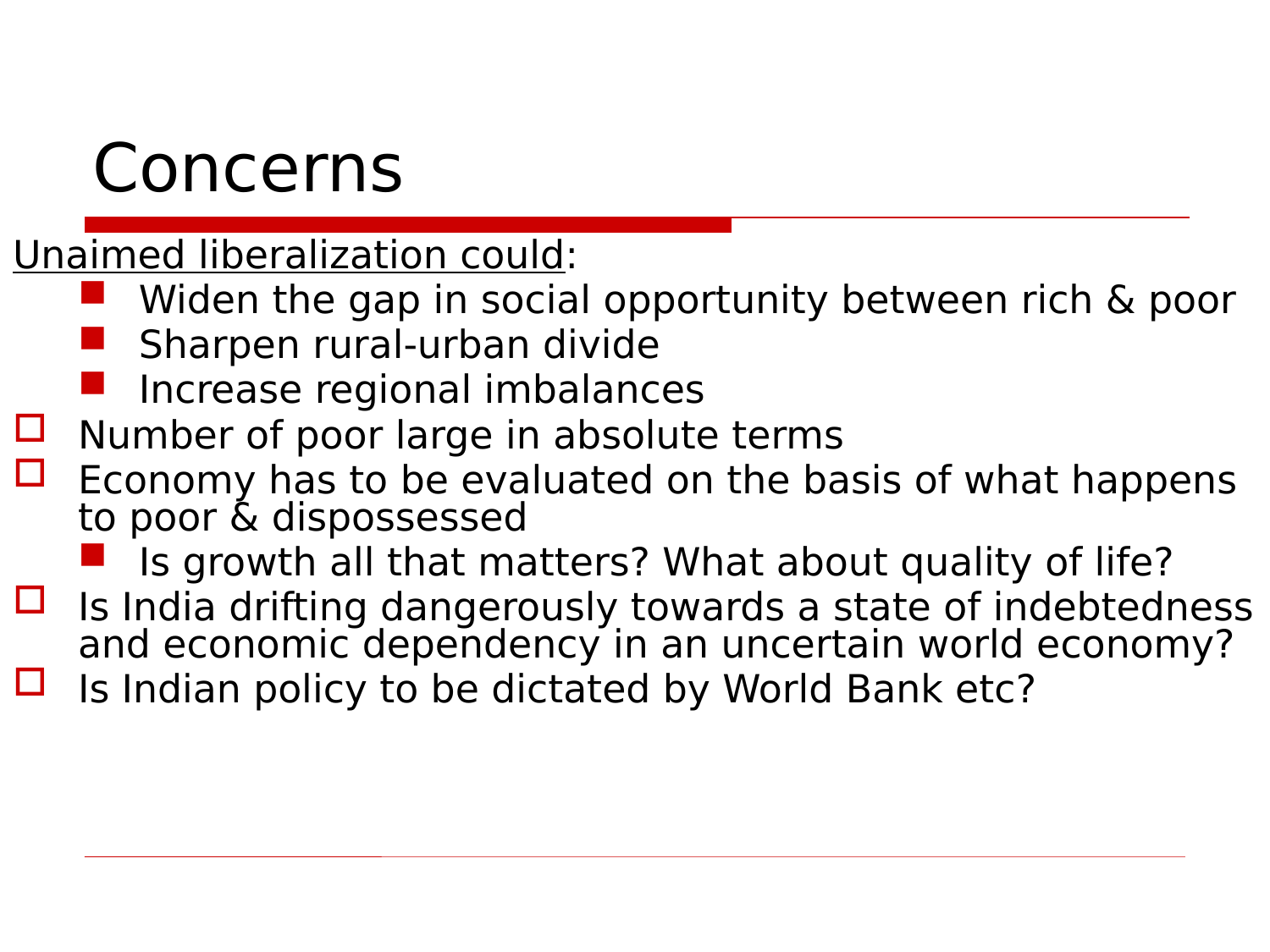

# Concerns
Unaimed liberalization could:
Widen the gap in social opportunity between rich & poor
Sharpen rural-urban divide
Increase regional imbalances
Number of poor large in absolute terms
Economy has to be evaluated on the basis of what happens to poor & dispossessed
Is growth all that matters? What about quality of life?
Is India drifting dangerously towards a state of indebtedness and economic dependency in an uncertain world economy?
Is Indian policy to be dictated by World Bank etc?